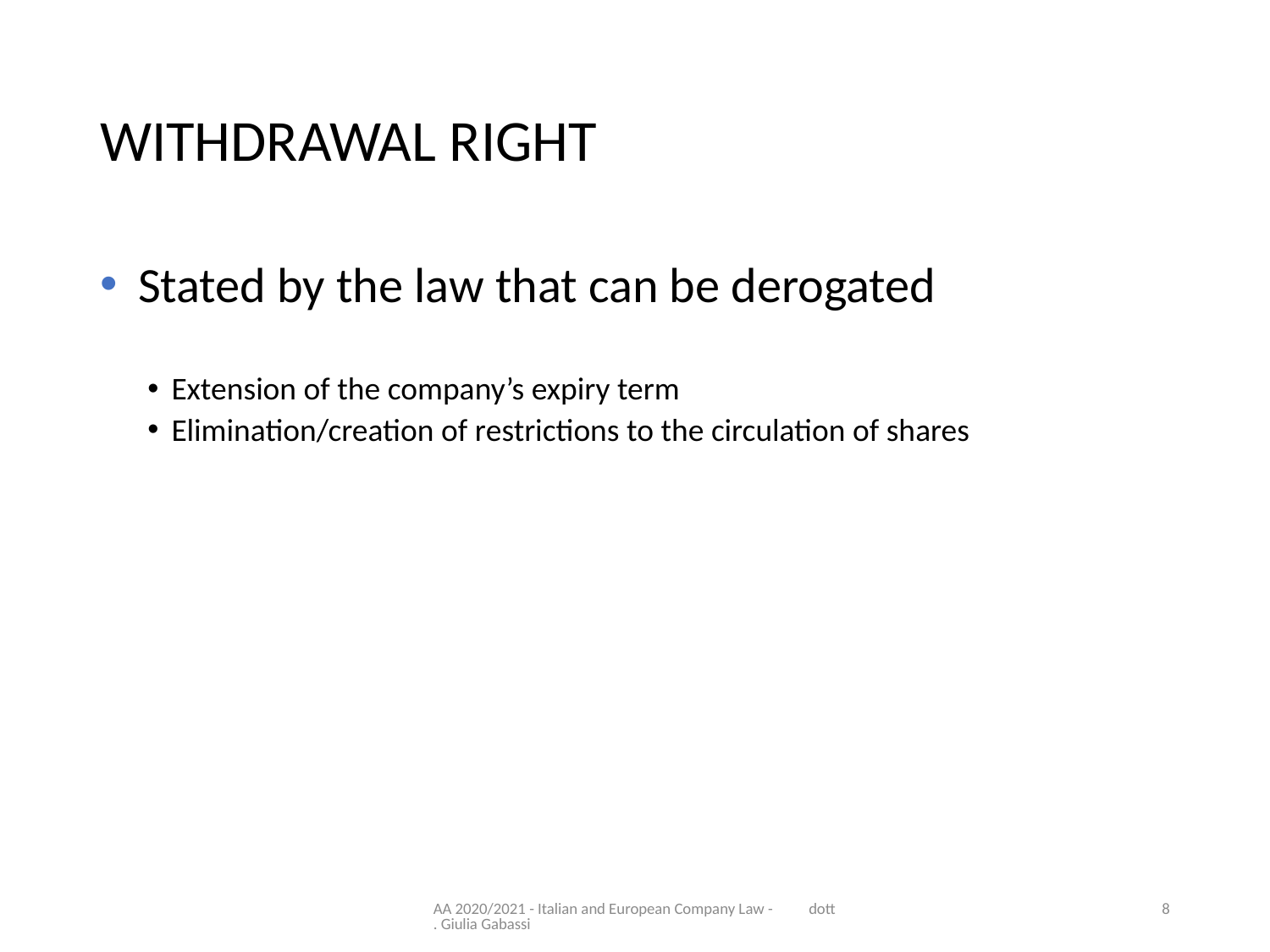

# WITHDRAWAL RIGHT
Stated by the law that can be derogated

Extension of the company’s expiry term
Elimination/creation of restrictions to the circulation of shares
AA 2020/2021 - Italian and European Company Law -          dott. Giulia Gabassi
8